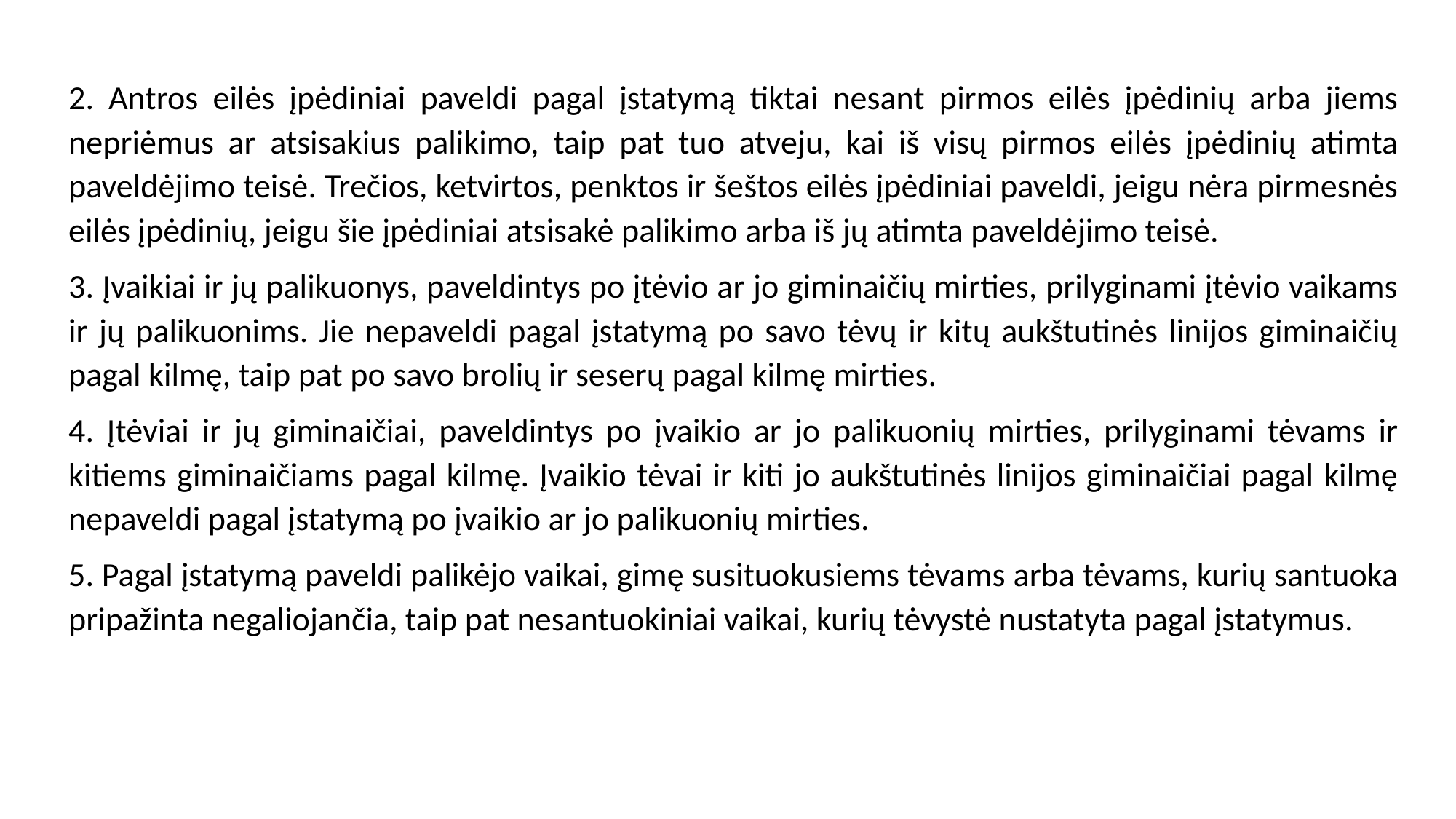

#
2. Antros eilės įpėdiniai paveldi pagal įstatymą tiktai nesant pirmos eilės įpėdinių arba jiems nepriėmus ar atsisakius palikimo, taip pat tuo atveju, kai iš visų pirmos eilės įpėdinių atimta paveldėjimo teisė. Trečios, ketvirtos, penktos ir šeštos eilės įpėdiniai paveldi, jeigu nėra pirmesnės eilės įpėdinių, jeigu šie įpėdiniai atsisakė palikimo arba iš jų atimta paveldėjimo teisė.
3. Įvaikiai ir jų palikuonys, paveldintys po įtėvio ar jo giminaičių mirties, prilyginami įtėvio vaikams ir jų palikuonims. Jie nepaveldi pagal įstatymą po savo tėvų ir kitų aukštutinės linijos giminaičių pagal kilmę, taip pat po savo brolių ir seserų pagal kilmę mirties.
4. Įtėviai ir jų giminaičiai, paveldintys po įvaikio ar jo palikuonių mirties, prilyginami tėvams ir kitiems giminaičiams pagal kilmę. Įvaikio tėvai ir kiti jo aukštutinės linijos giminaičiai pagal kilmę nepaveldi pagal įstatymą po įvaikio ar jo palikuonių mirties.
5. Pagal įstatymą paveldi palikėjo vaikai, gimę susituokusiems tėvams arba tėvams, kurių santuoka pripažinta negaliojančia, taip pat nesantuokiniai vaikai, kurių tėvystė nustatyta pagal įstatymus.